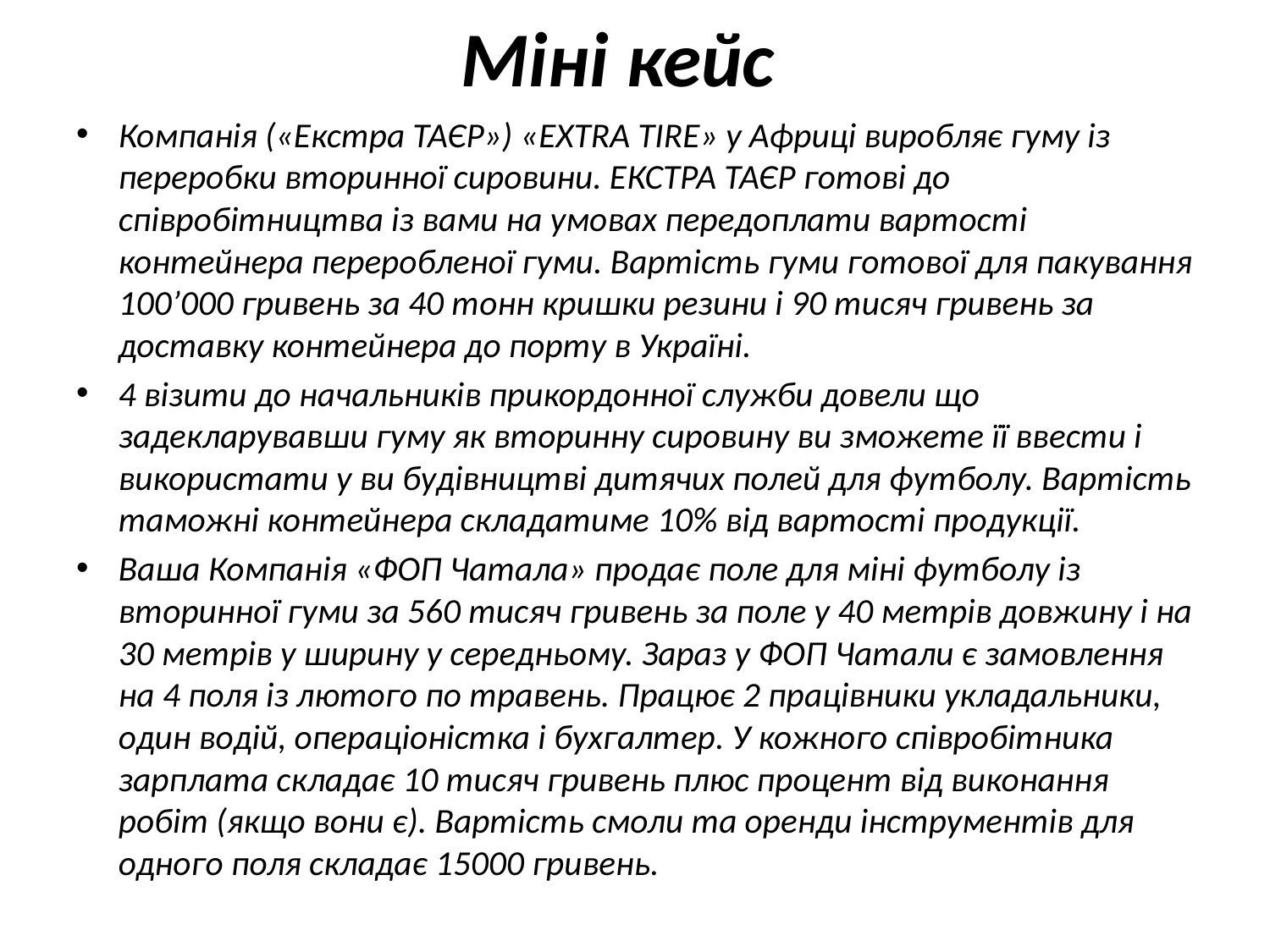

# Міні кейс
Компанія («Екстра ТАЄР») «EXTRA TIRE» у Африці виробляє гуму із переробки вторинної сировини. ЕКСТРА ТАЄР готові до співробітництва із вами на умовах передоплати вартості контейнера переробленої гуми. Вартість гуми готової для пакування 100’000 гривень за 40 тонн кришки резини і 90 тисяч гривень за доставку контейнера до порту в Україні.
4 візити до начальників прикордонної служби довели що задекларувавши гуму як вторинну сировину ви зможете її ввести і використати у ви будівництві дитячих полей для футболу. Вартість таможні контейнера складатиме 10% від вартості продукції.
Ваша Компанія «ФОП Чатала» продає поле для міні футболу із вторинної гуми за 560 тисяч гривень за поле у 40 метрів довжину і на 30 метрів у ширину у середньому. Зараз у ФОП Чатали є замовлення на 4 поля із лютого по травень. Працює 2 працівники укладальники, один водій, операціоністка і бухгалтер. У кожного співробітника зарплата складає 10 тисяч гривень плюс процент від виконання робіт (якщо вони є). Вартість смоли та оренди інструментів для одного поля складає 15000 гривень.